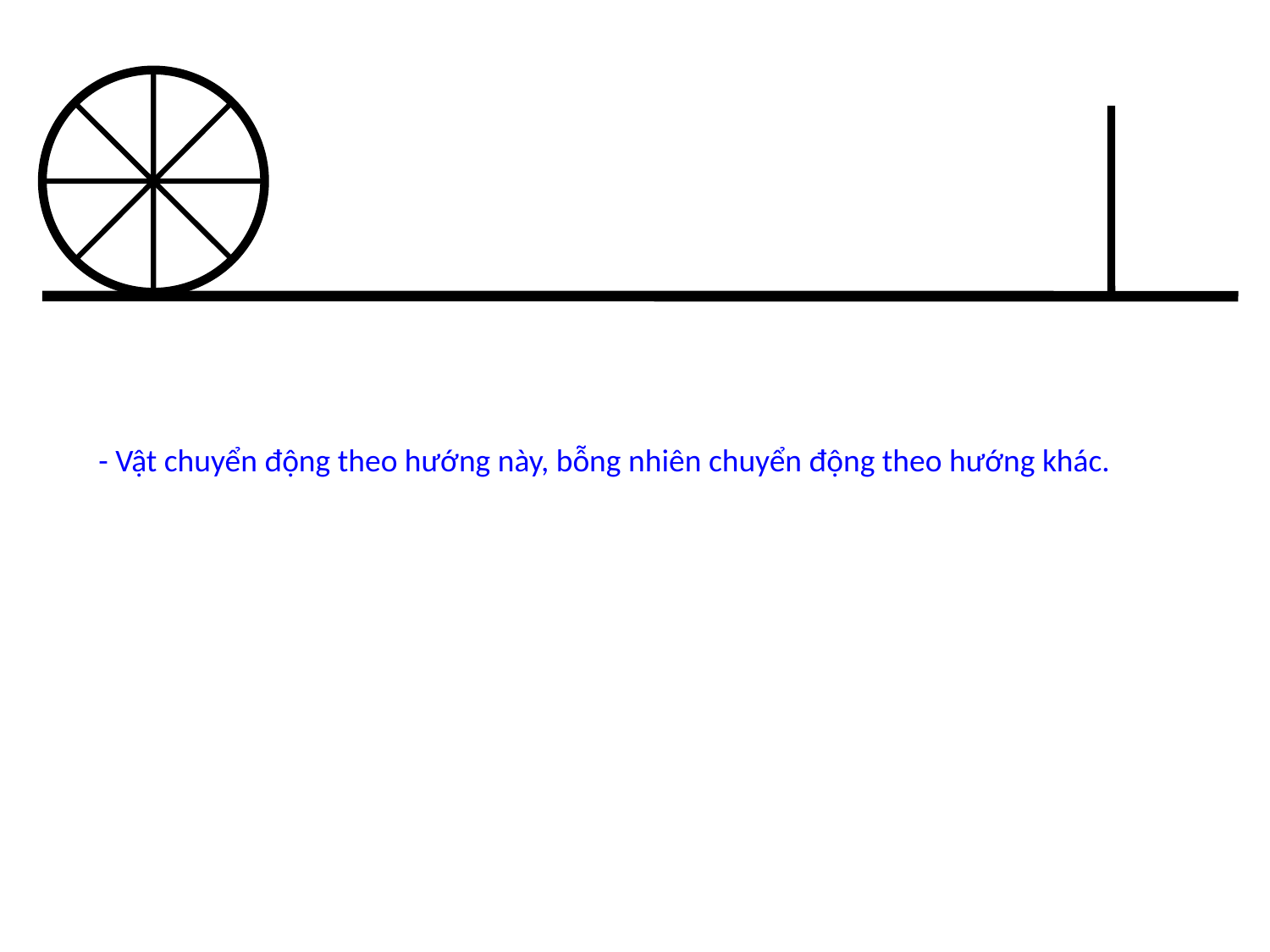

- Vật chuyển động theo hướng này, bỗng nhiên chuyển động theo hướng khác.